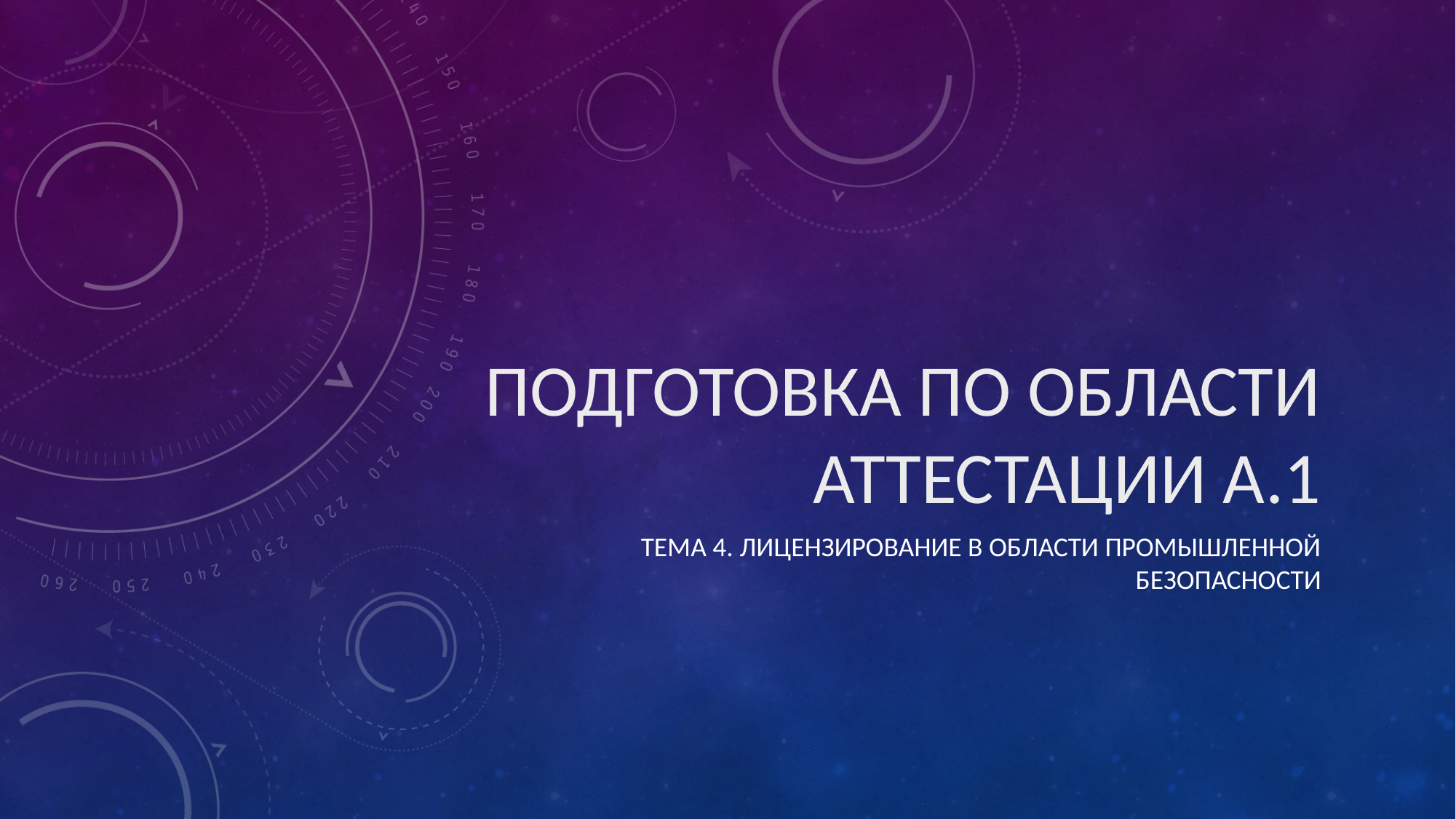

# Подготовка по области аттестации А.1
Тема 4. Лицензирование в области промышленной безопасности